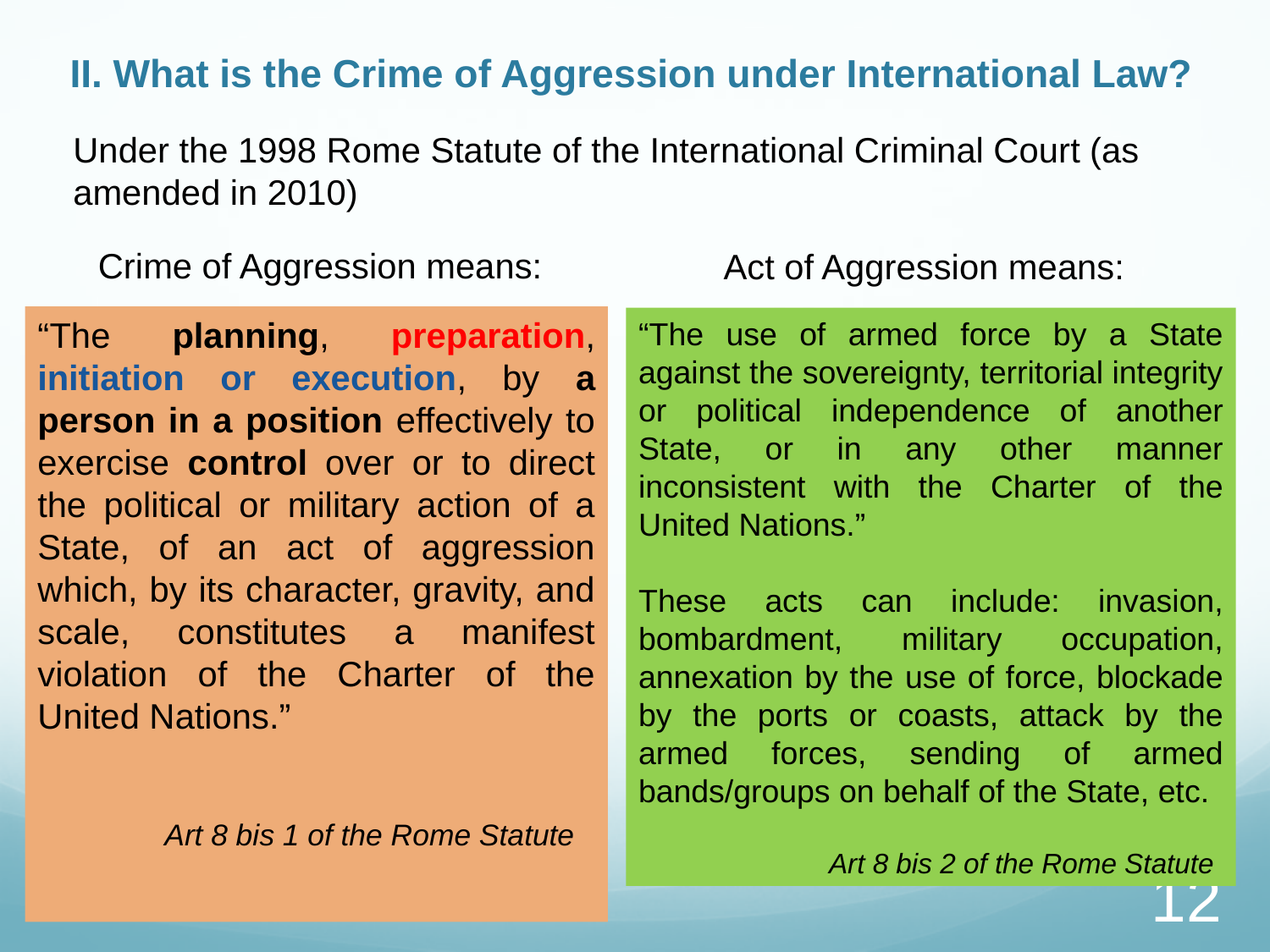

# II. What is the Crime of Aggression under International Law?
Under the 1998 Rome Statute of the International Criminal Court (as amended in 2010)
Crime of Aggression means:
Act of Aggression means:
“The planning, preparation, initiation or execution, by a person in a position effectively to exercise control over or to direct the political or military action of a State, of an act of aggression which, by its character, gravity, and scale, constitutes a manifest violation of the Charter of the United Nations.”
							         		Art 8 bis 1 of the Rome Statute

“The use of armed force by a State against the sovereignty, territorial integrity or political independence of another State, or in any other manner inconsistent with the Charter of the United Nations.”

These acts can include: invasion, bombardment, military occupation, annexation by the use of force, blockade by the ports or coasts, attack by the armed forces, sending of armed bands/groups on behalf of the State, etc.

Art 8 bis 2 of the Rome Statute
12